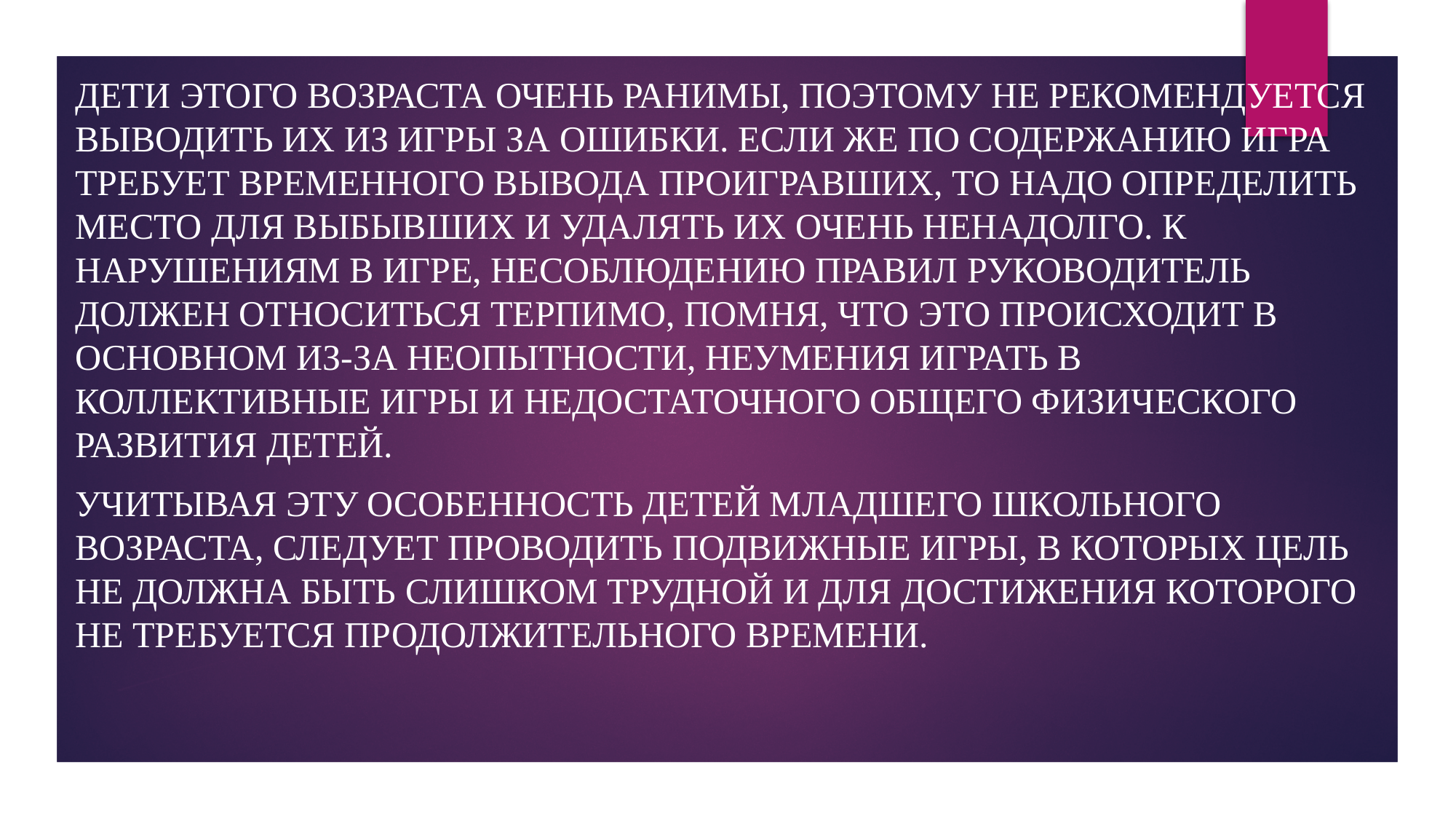

#
Дети этого возраста очень ранимы, поэтому не рекомендуется выводить их из игры за ошибки. Если же по содержанию игра требует временного вывода проигравших, то надо определить ме­сто для выбывших и удалять их очень ненадолго. К нарушениям в игре, несоблюдению правил руководитель должен относиться тер­пимо, помня, что это происходит в основном из-за неопытности, неумения играть в коллективные игры и недостаточного общего физического развития детей.
Учитывая эту особенность детей младшего школьного возраста, следует проводить подвижные игры, в которых цель не должна быть слишком трудной и для достижения которого не требуется продолжительного времени.